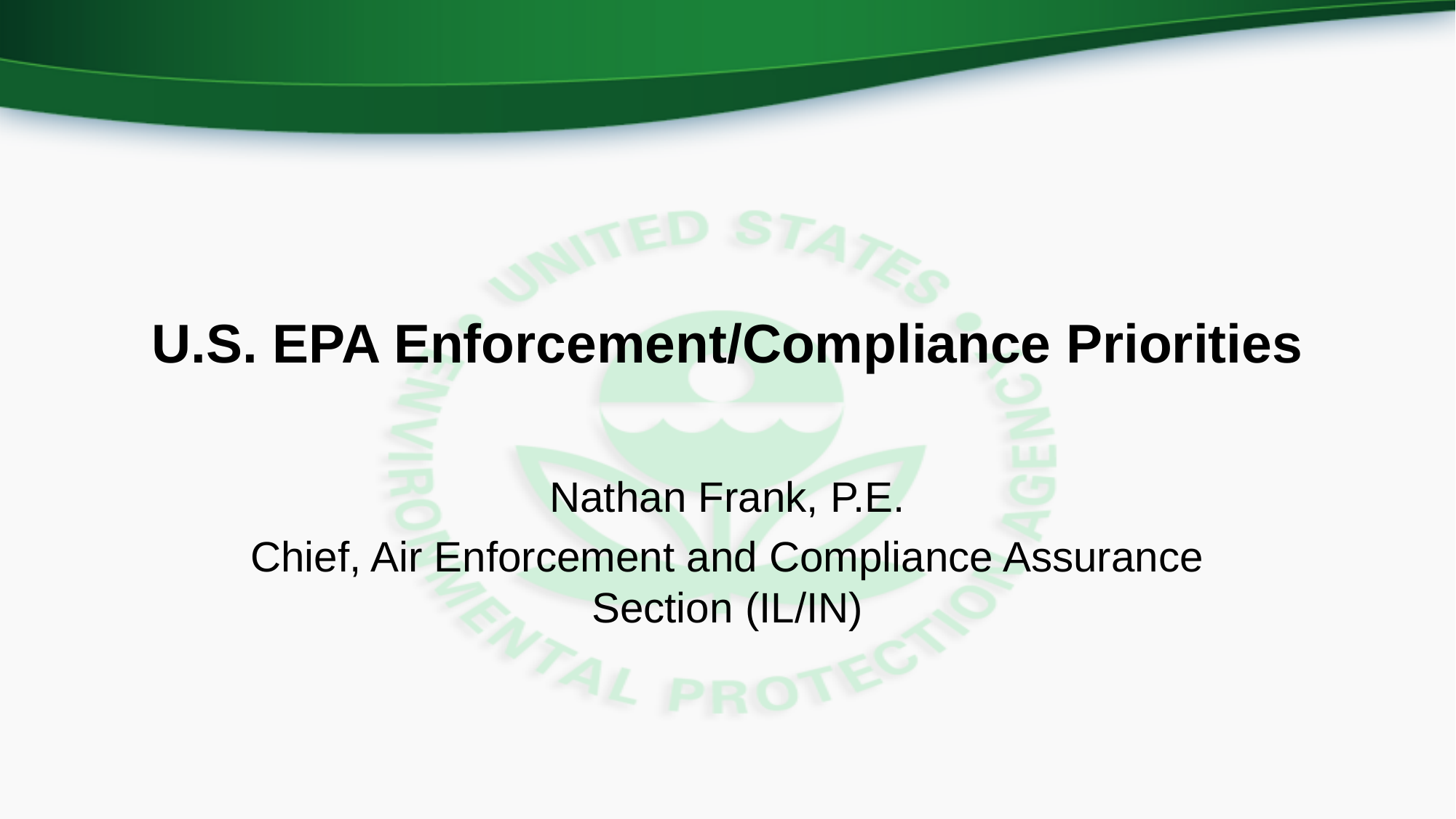

# U.S. EPA Enforcement/Compliance Priorities
Nathan Frank, P.E.
Chief, Air Enforcement and Compliance Assurance Section (IL/IN)